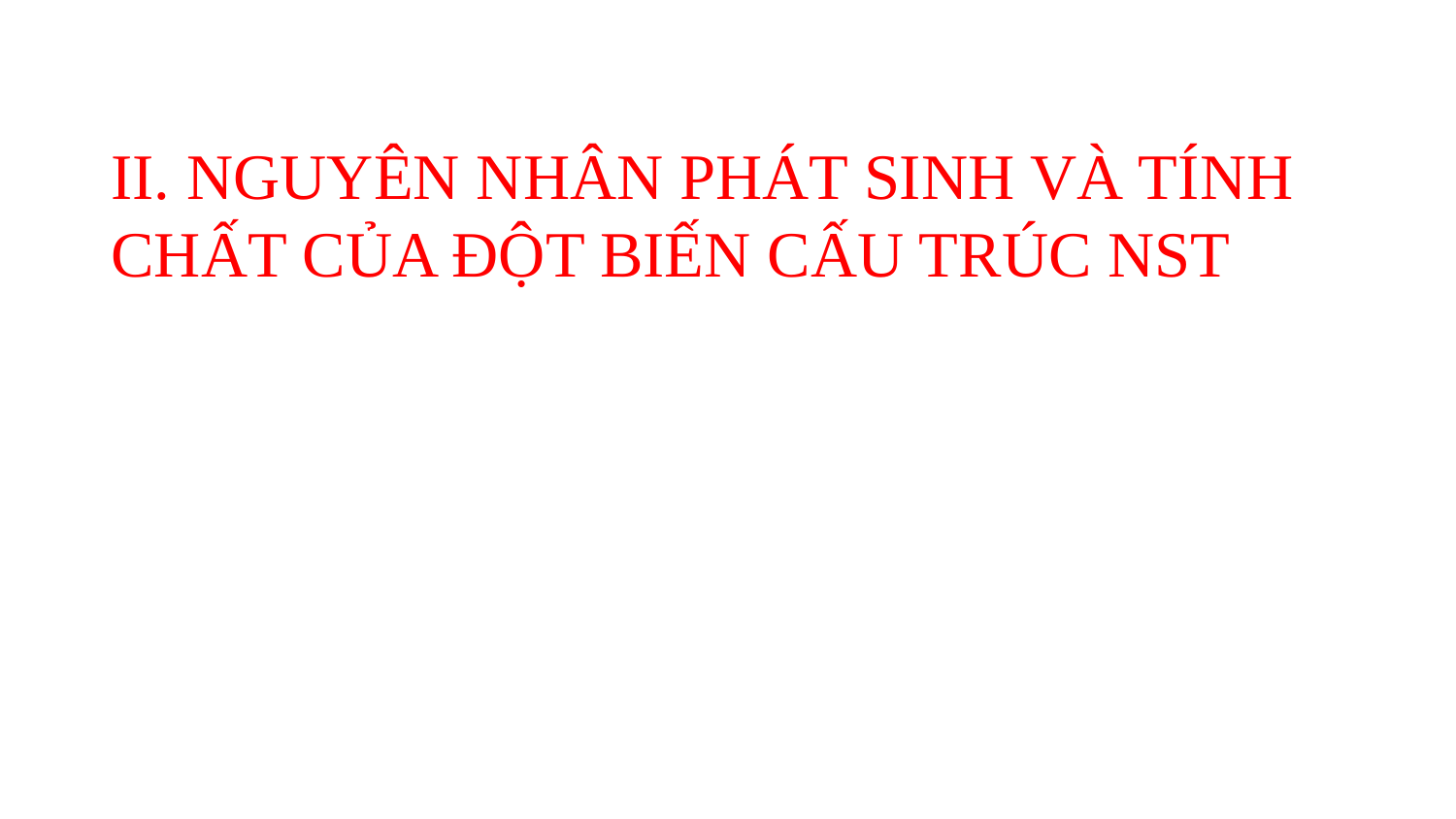

II. NGUYÊN NHÂN PHÁT SINH VÀ TÍNH CHẤT CỦA ĐỘT BIẾN CẤU TRÚC NST